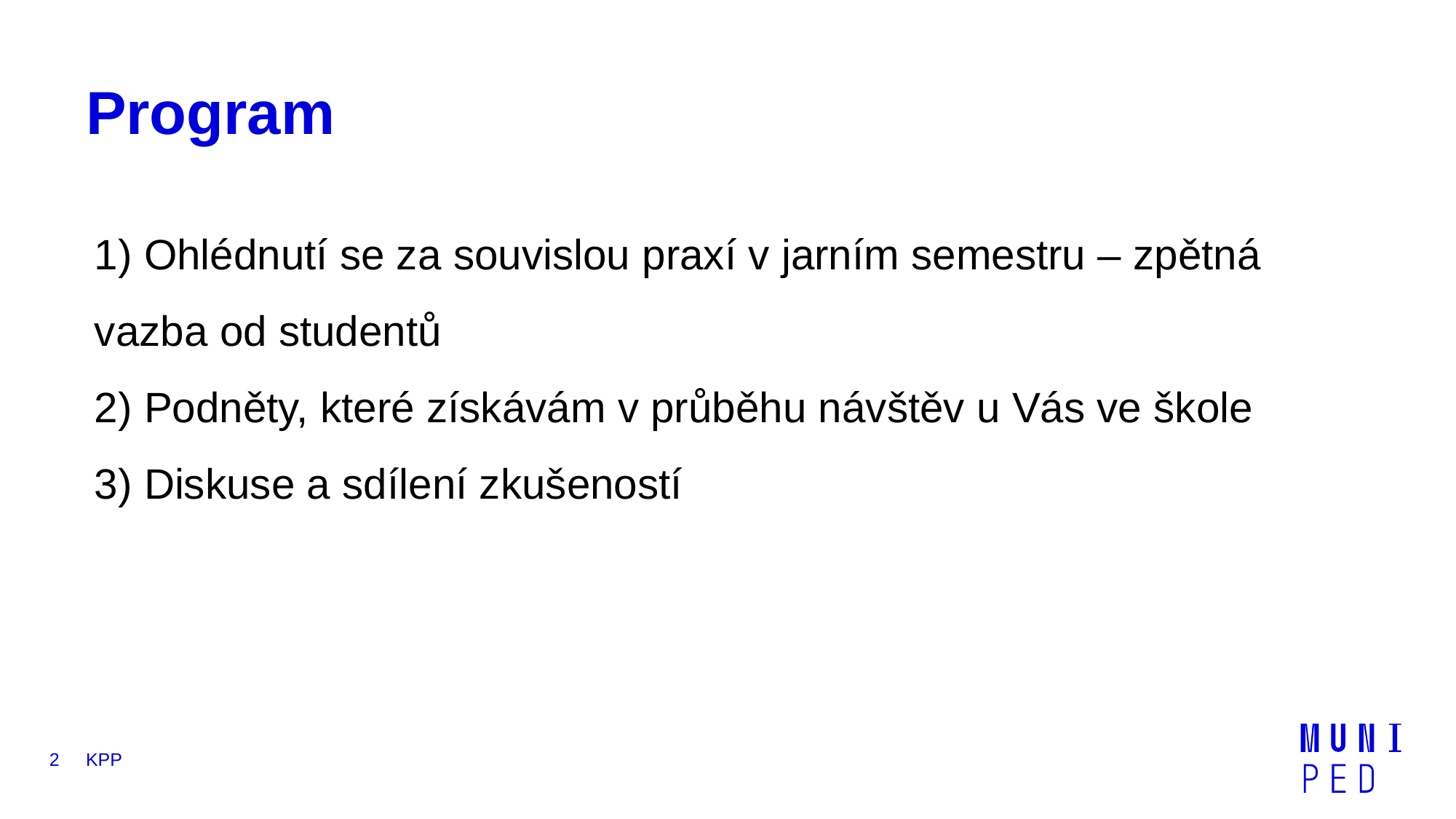

# Program
1) Ohlédnutí se za souvislou praxí v jarním semestru – zpětná vazba od studentů
2) Podněty, které získávám v průběhu návštěv u Vás ve škole
3) Diskuse a sdílení zkušeností

2
KPP